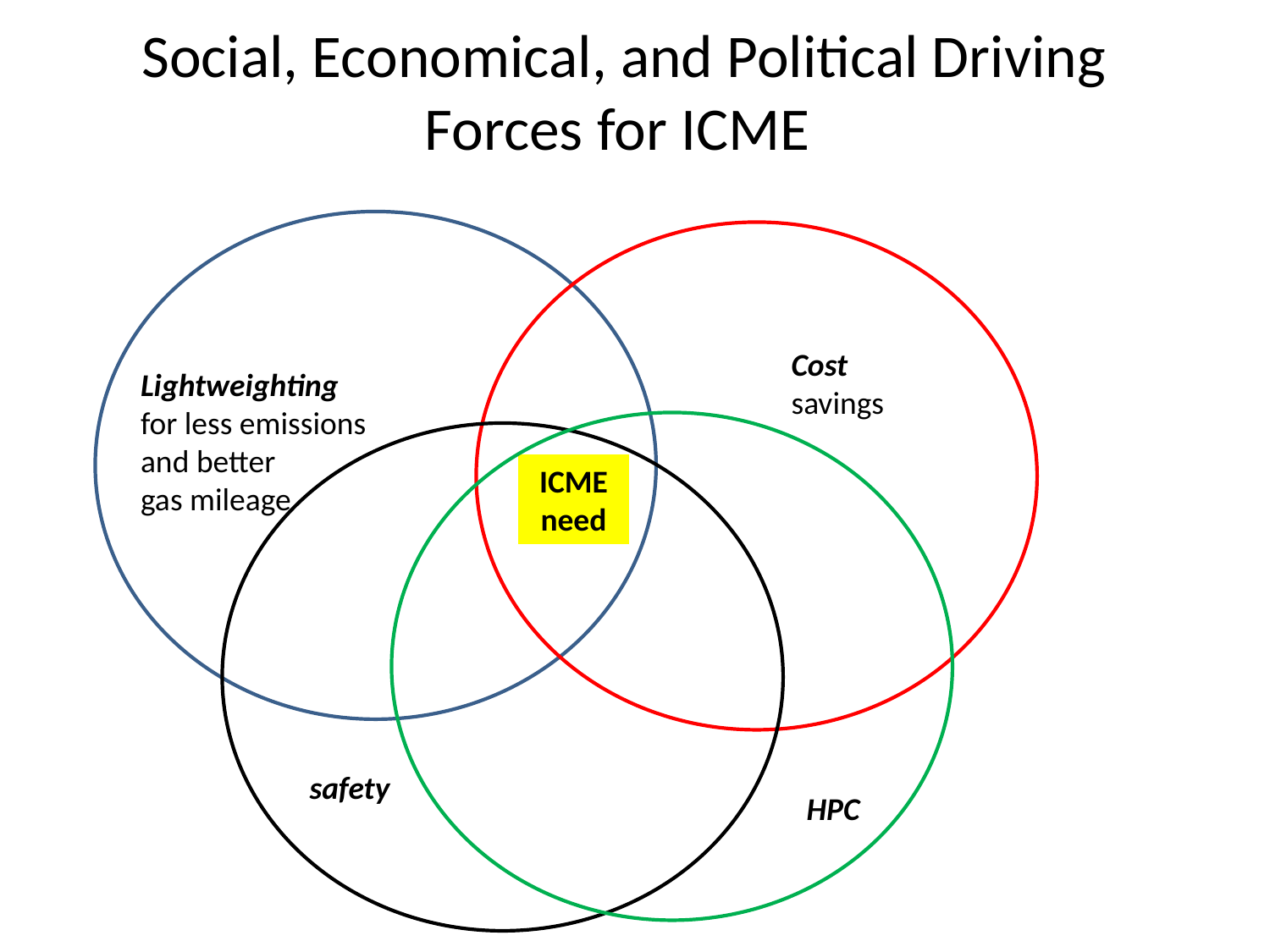

# Social, Economical, and Political Driving Forces for ICME

Cost savings
Lightweighting
for less emissions
and better
gas mileage

ICME
need
safety
HPC